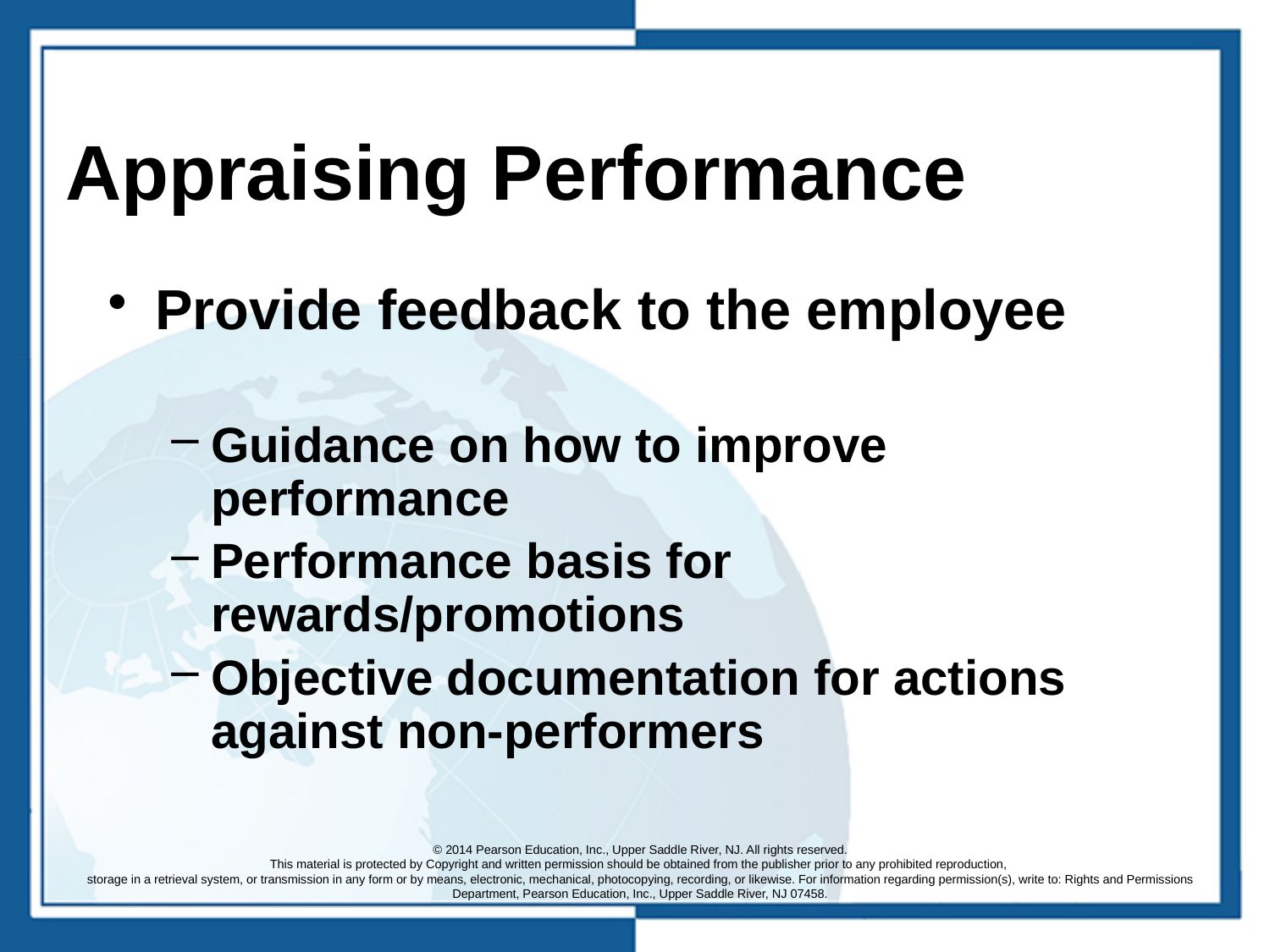

# Appraising Performance
Provide feedback to the employee
Guidance on how to improve performance
Performance basis for rewards/promotions
Objective documentation for actions against non-performers